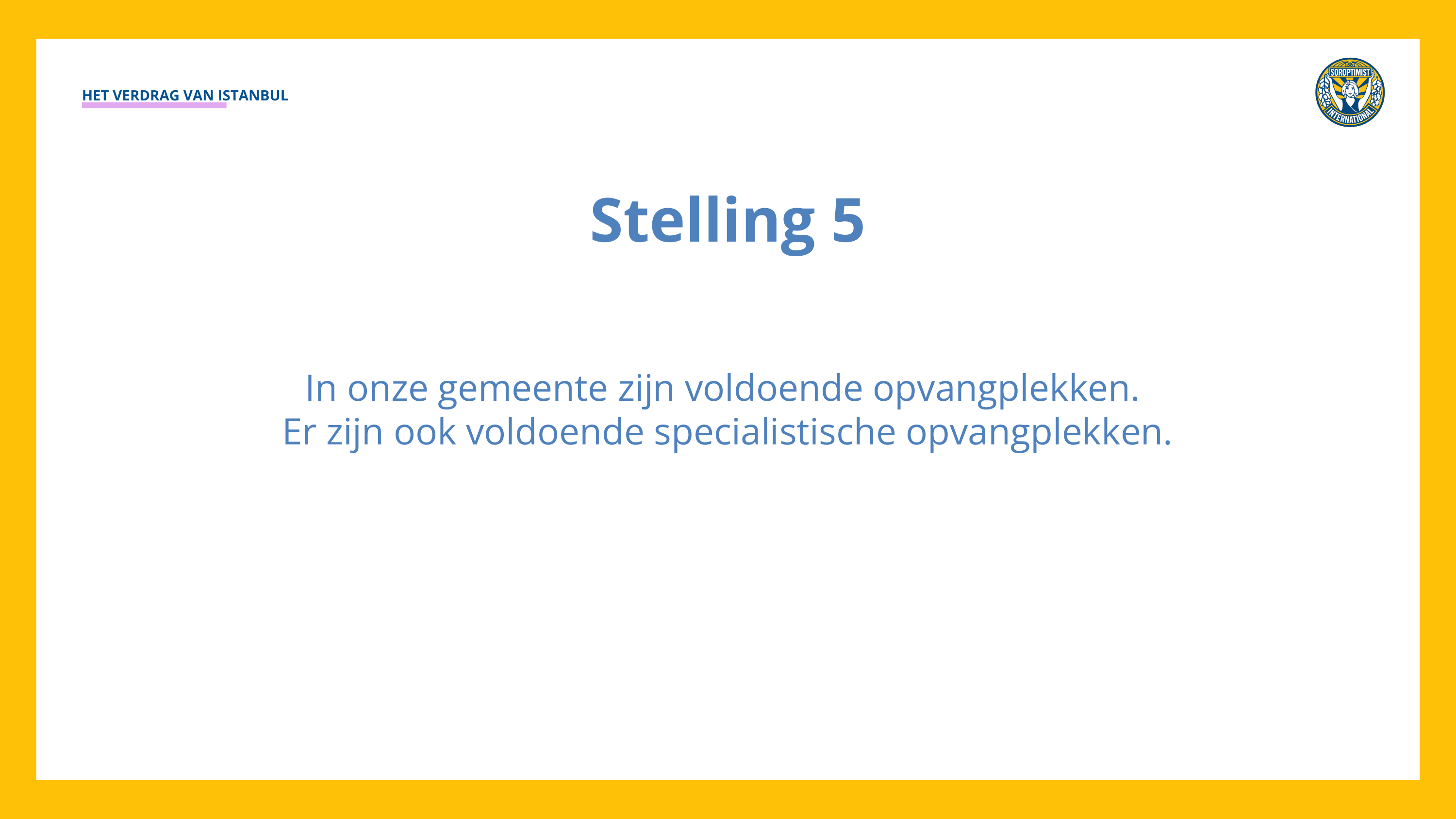

HET VERDRAG VAN ISTANBUL

Stelling 5
In onze gemeente zijn voldoende opvangplekken.
Er zijn ook voldoende specialistische opvangplekken.